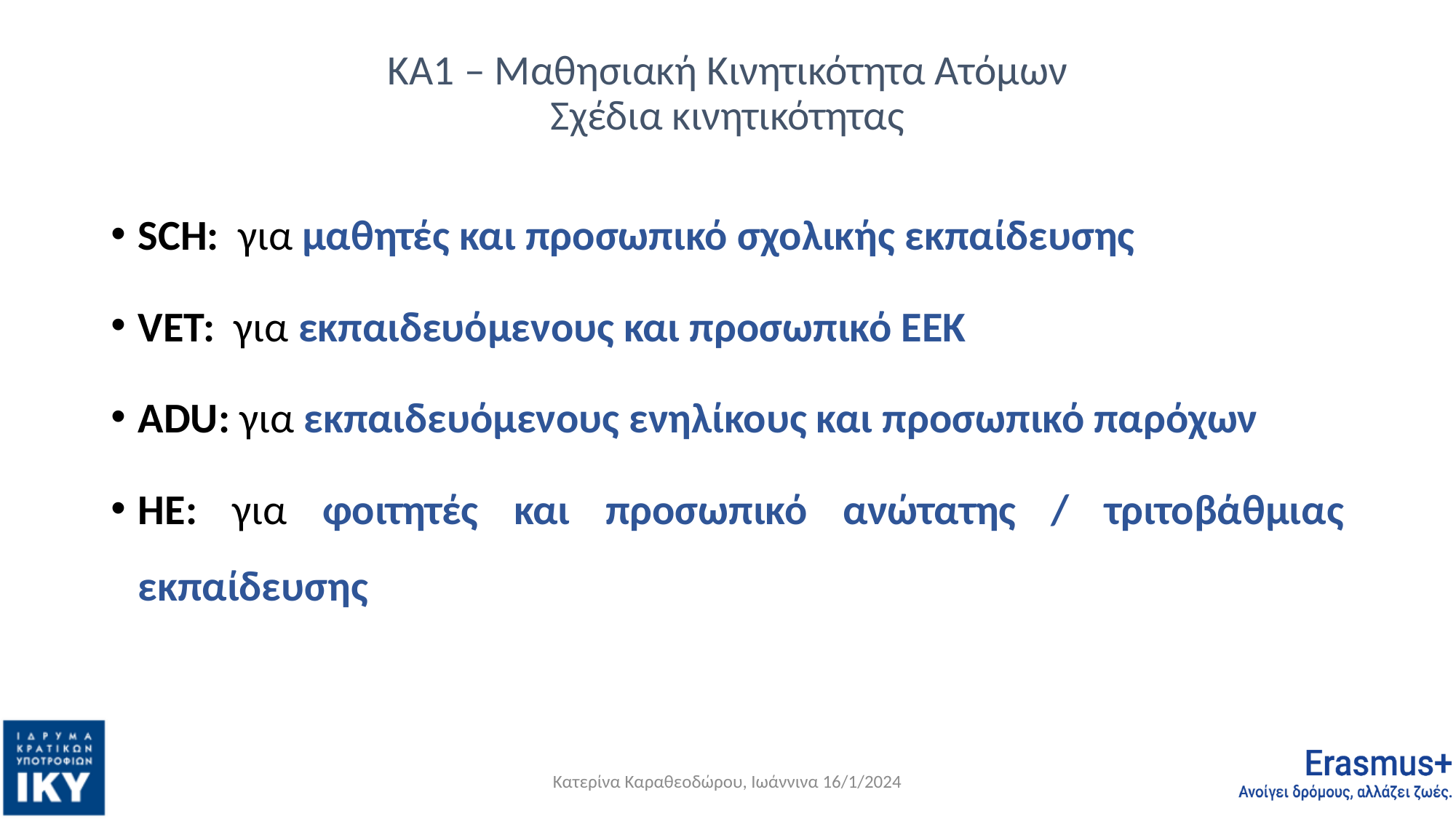

# ΚΑ1 – Μαθησιακή Κινητικότητα Ατόμων Σχέδια κινητικότητας
SCH:  για μαθητές και προσωπικό σχολικής εκπαίδευσης
VET:  για εκπαιδευόμενους και προσωπικό ΕΕΚ
ADU: για εκπαιδευόμενους ενηλίκους και προσωπικό παρόχων
ΗΕ: για φοιτητές και προσωπικό ανώτατης / τριτοβάθμιας εκπαίδευσης

Κατερίνα Καραθεοδώρου, Ιωάννινα 16/1/2024